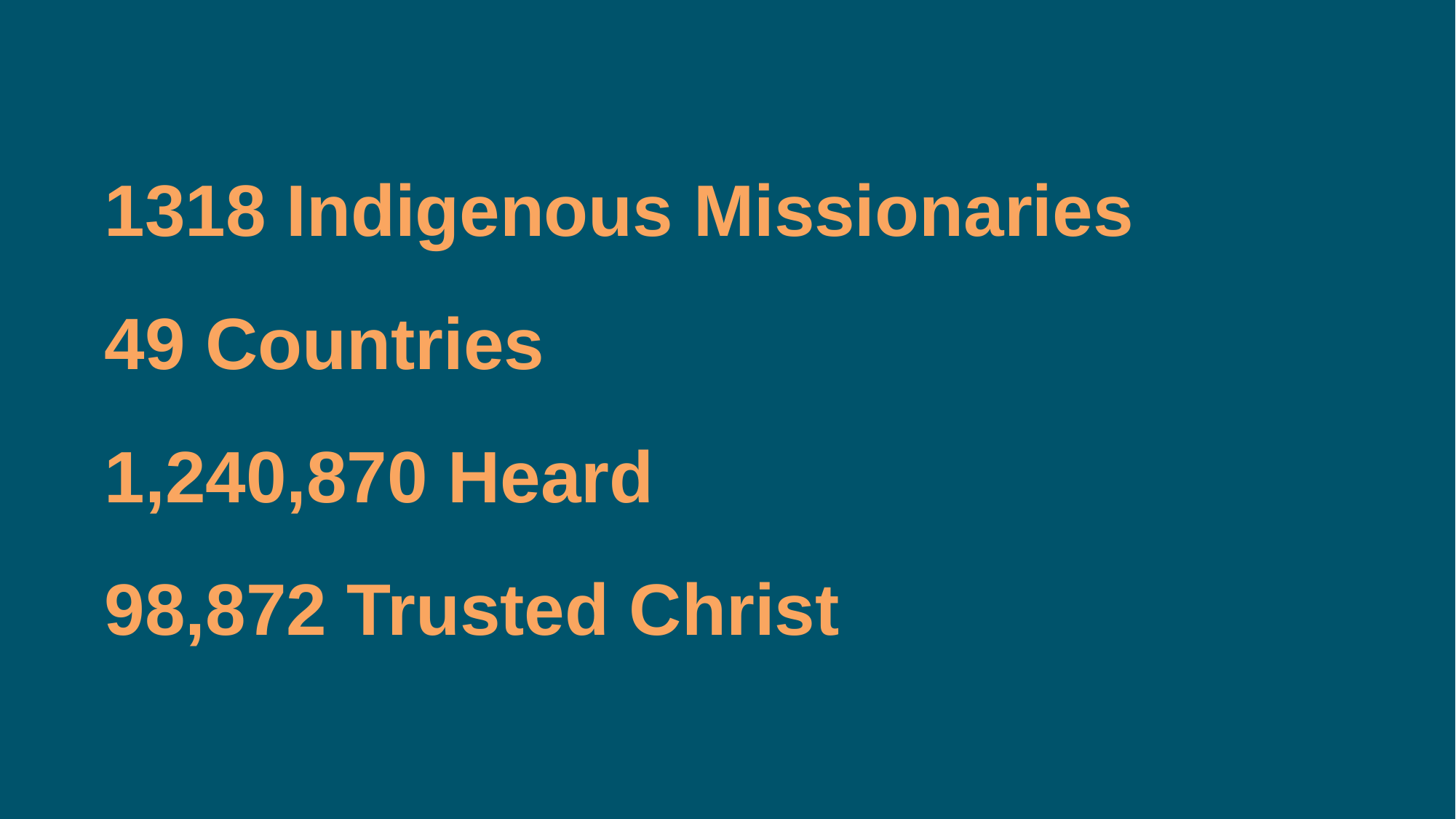

1318 Indigenous Missionaries
49 Countries
1,240,870 Heard
98,872 Trusted Christ